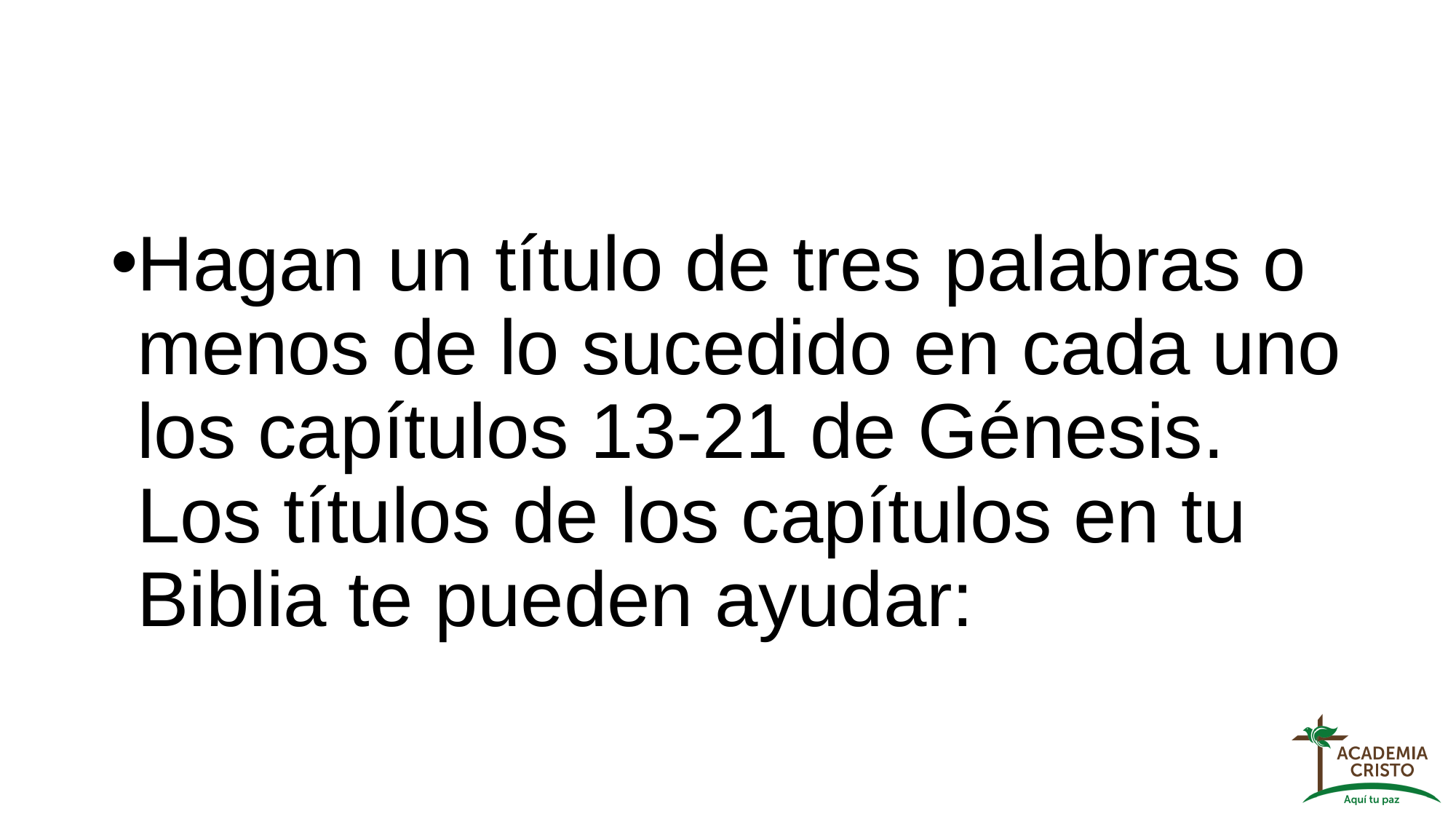

#
Hagan un título de tres palabras o menos de lo sucedido en cada uno los capítulos 13-21 de Génesis. Los títulos de los capítulos en tu Biblia te pueden ayudar: